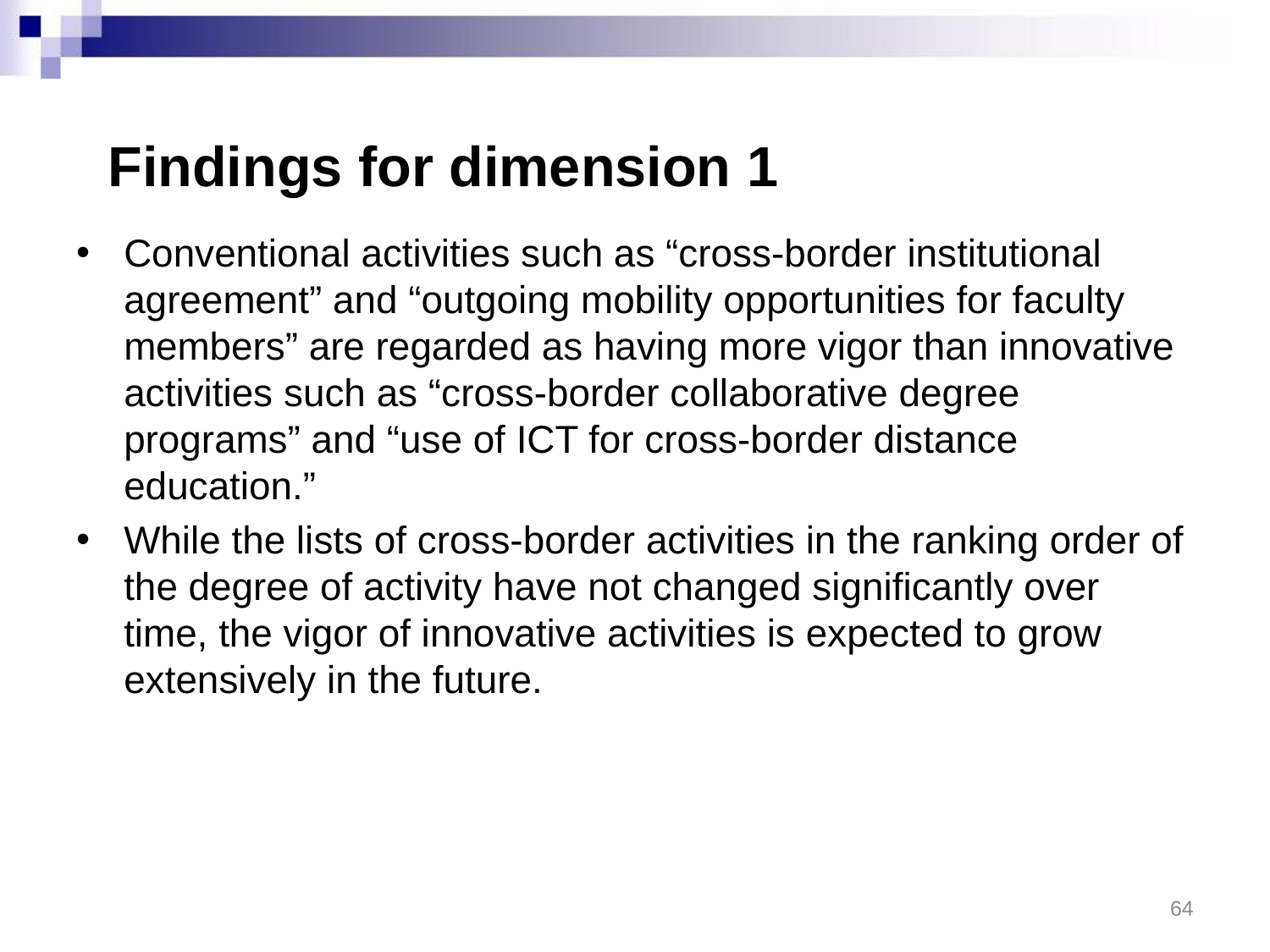

Findings for dimension 1
Conventional activities such as “cross-border institutional agreement” and “outgoing mobility opportunities for faculty members” are regarded as having more vigor than innovative activities such as “cross-border collaborative degree programs” and “use of ICT for cross-border distance education.”
While the lists of cross-border activities in the ranking order of the degree of activity have not changed significantly over time, the vigor of innovative activities is expected to grow extensively in the future.
64